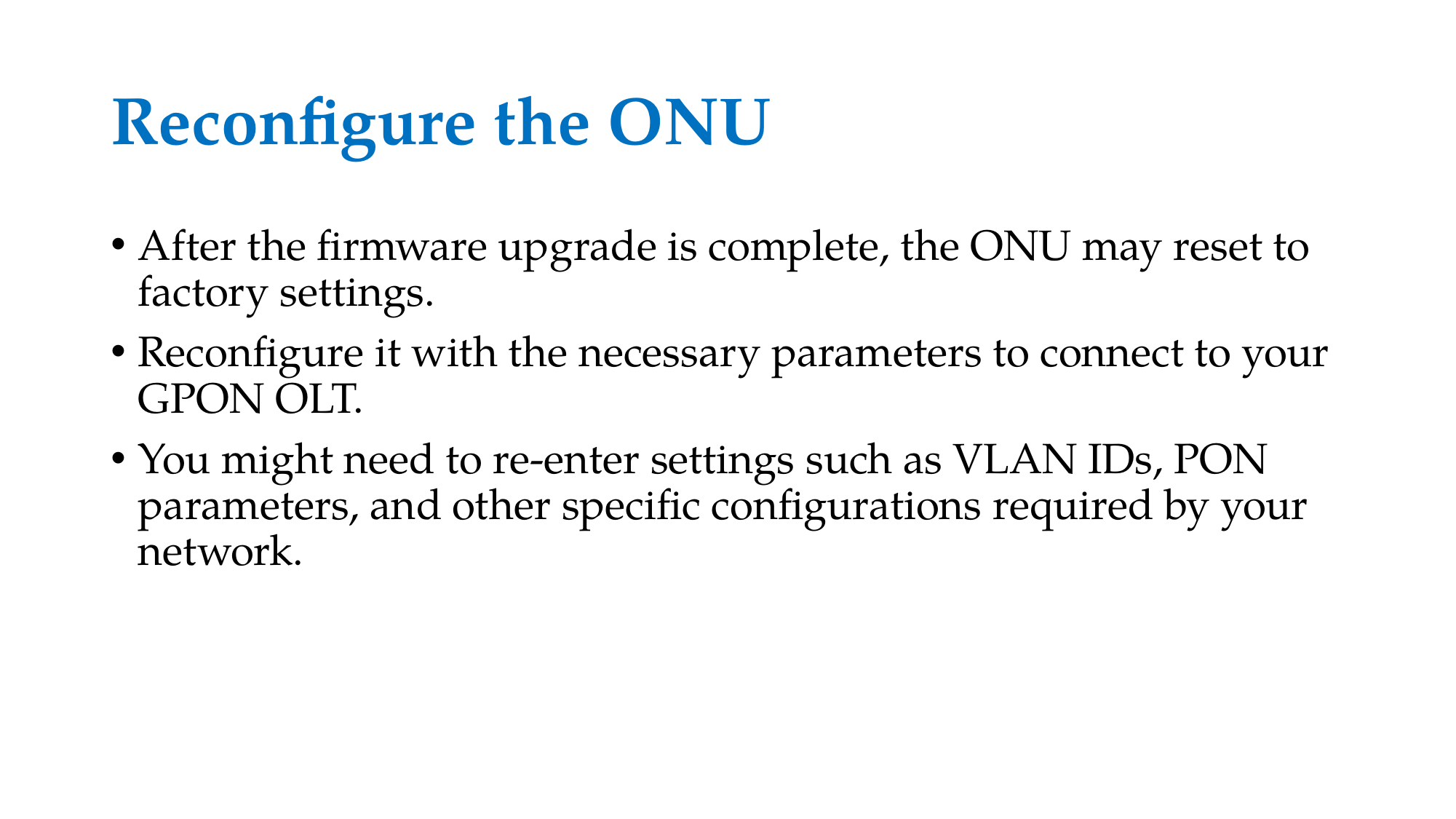

# Reconfigure the ONU
After the firmware upgrade is complete, the ONU may reset to factory settings.
Reconfigure it with the necessary parameters to connect to your GPON OLT.
You might need to re-enter settings such as VLAN IDs, PON parameters, and other specific configurations required by your network.